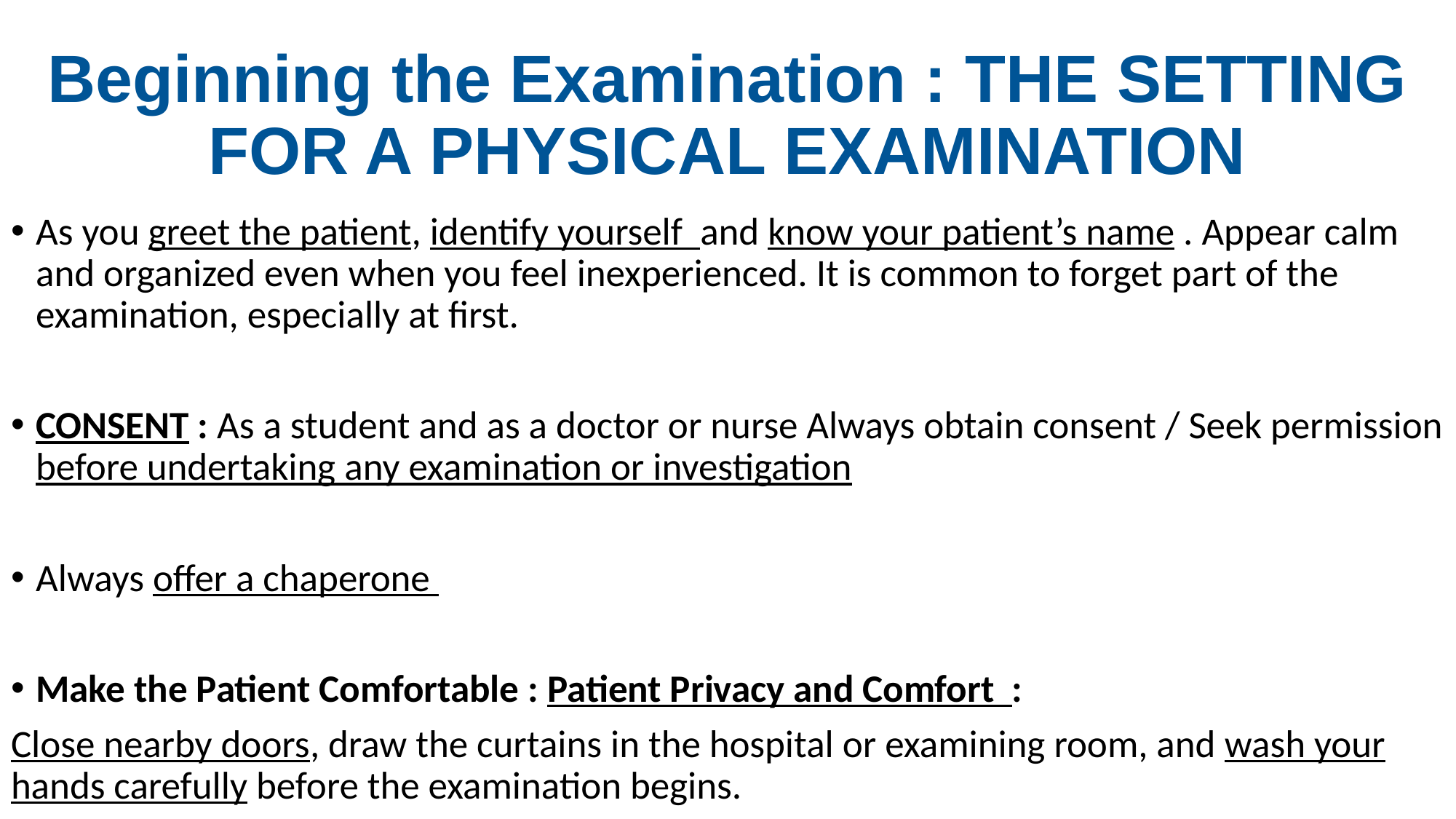

# Beginning the Examination : THE SETTING FOR A PHYSICAL EXAMINATION
As you greet the patient, identify yourself  and know your patient’s name . Appear calm and organized even when you feel inexperienced. It is common to forget part of the examination, especially at first.

CONSENT : As a student and as a doctor or nurse Always obtain consent / Seek permission before undertaking any examination or investigation

Always offer a chaperone

Make the Patient Comfortable : Patient Privacy and Comfort  :
Close nearby doors, draw the curtains in the hospital or examining room, and wash your hands carefully before the examination begins.